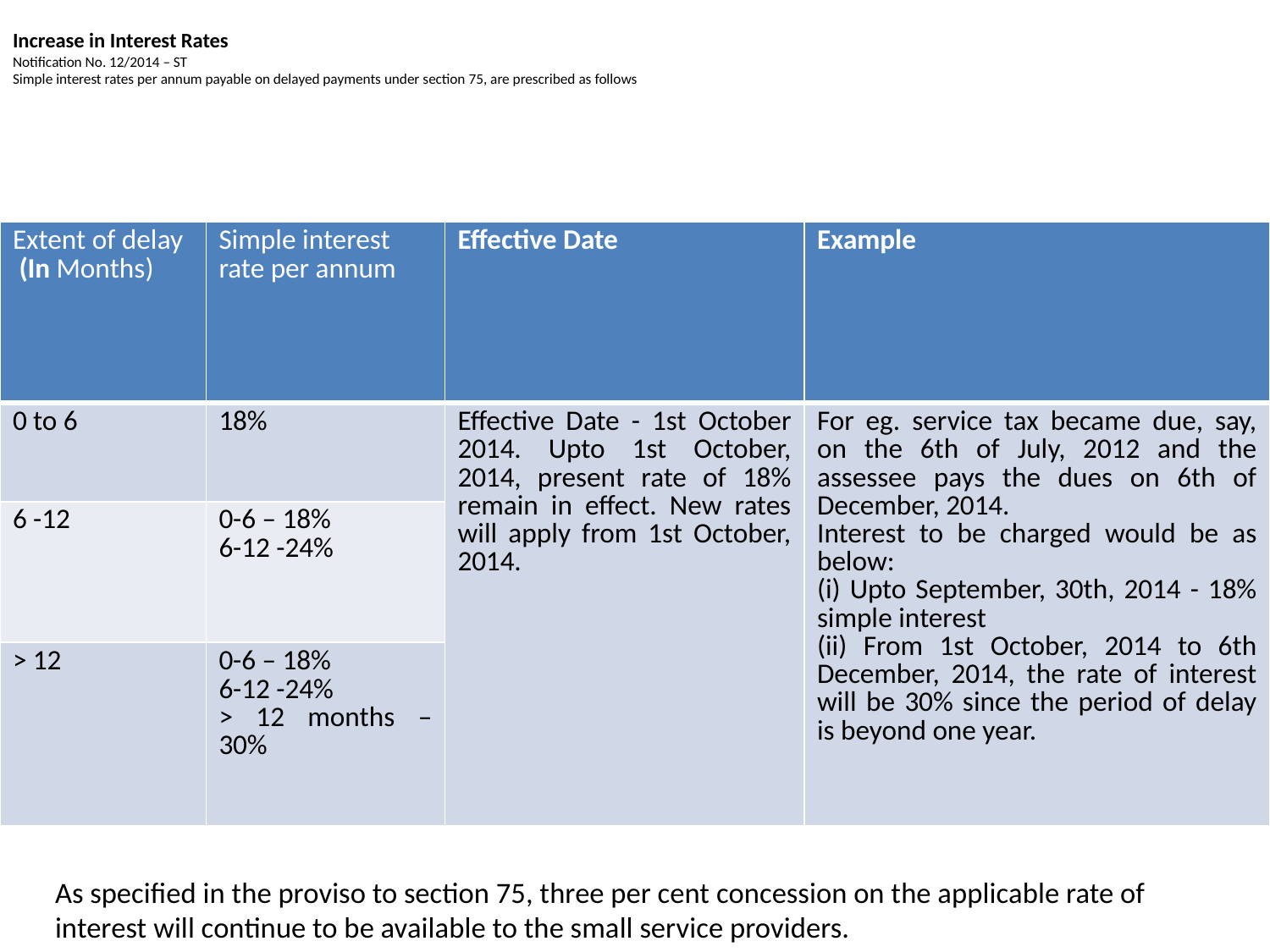

# Increase in Interest Rates Notification No. 12/2014 – ST Simple interest rates per annum payable on delayed payments under section 75, are prescribed as follows
| Extent of delay (In Months) | Simple interest rate per annum | Effective Date | Example |
| --- | --- | --- | --- |
| 0 to 6 | 18% | Effective Date - 1st October 2014. Upto 1st October, 2014, present rate of 18% remain in effect. New rates will apply from 1st October, 2014. | For eg. service tax became due, say, on the 6th of July, 2012 and the assessee pays the dues on 6th of December, 2014. Interest to be charged would be as below: (i) Upto September, 30th, 2014 - 18% simple interest (ii) From 1st October, 2014 to 6th December, 2014, the rate of interest will be 30% since the period of delay is beyond one year. |
| 6 -12 | 0-6 – 18% 6-12 -24% |  |  |
| > 12 | 0-6 – 18% 6-12 -24% > 12 months – 30% |  |  |
As specified in the proviso to section 75, three per cent concession on the applicable rate of interest will continue to be available to the small service providers.